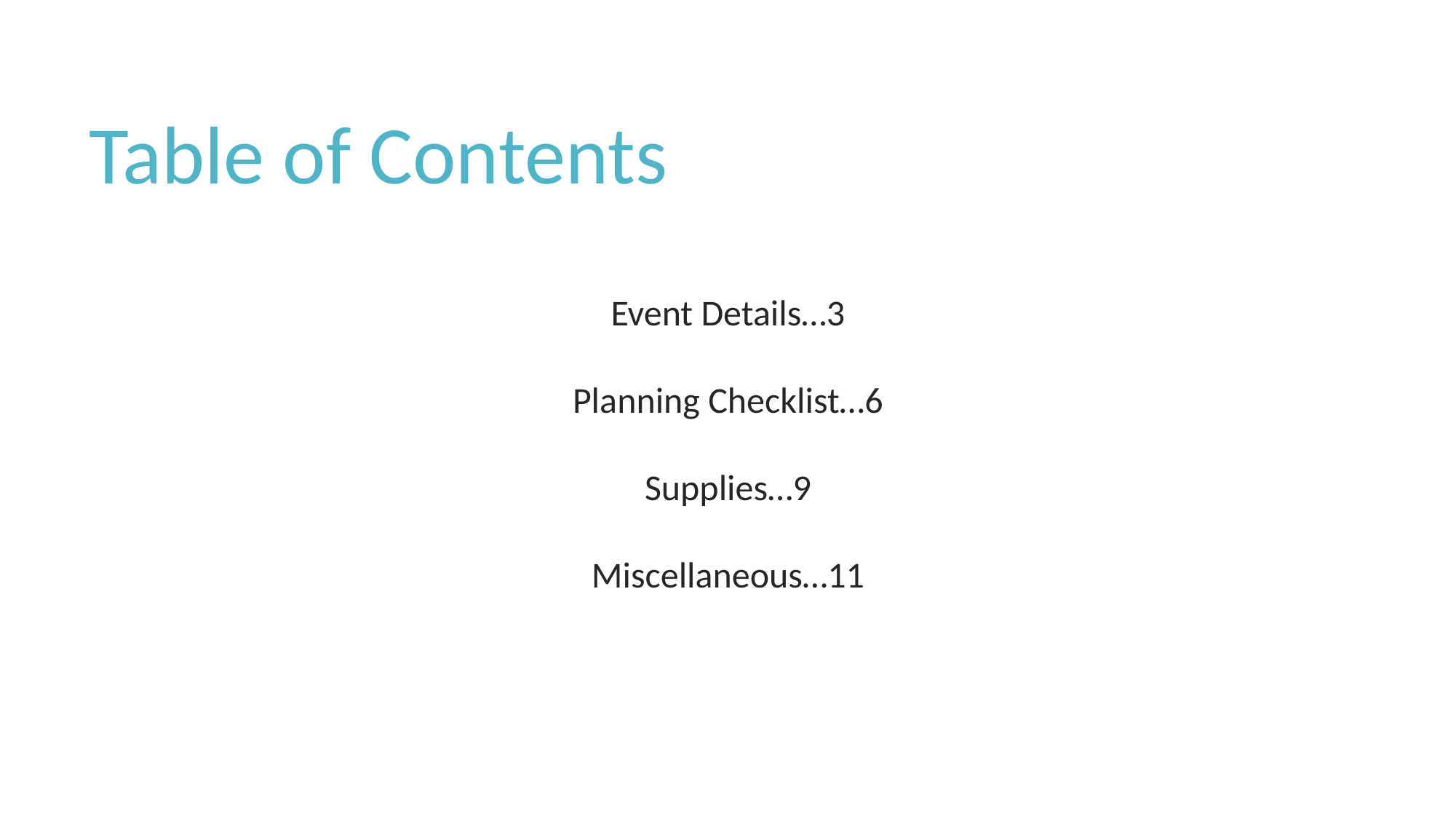

# Table of Contents
Event Details…3
Planning Checklist…6
Supplies…9
Miscellaneous…11